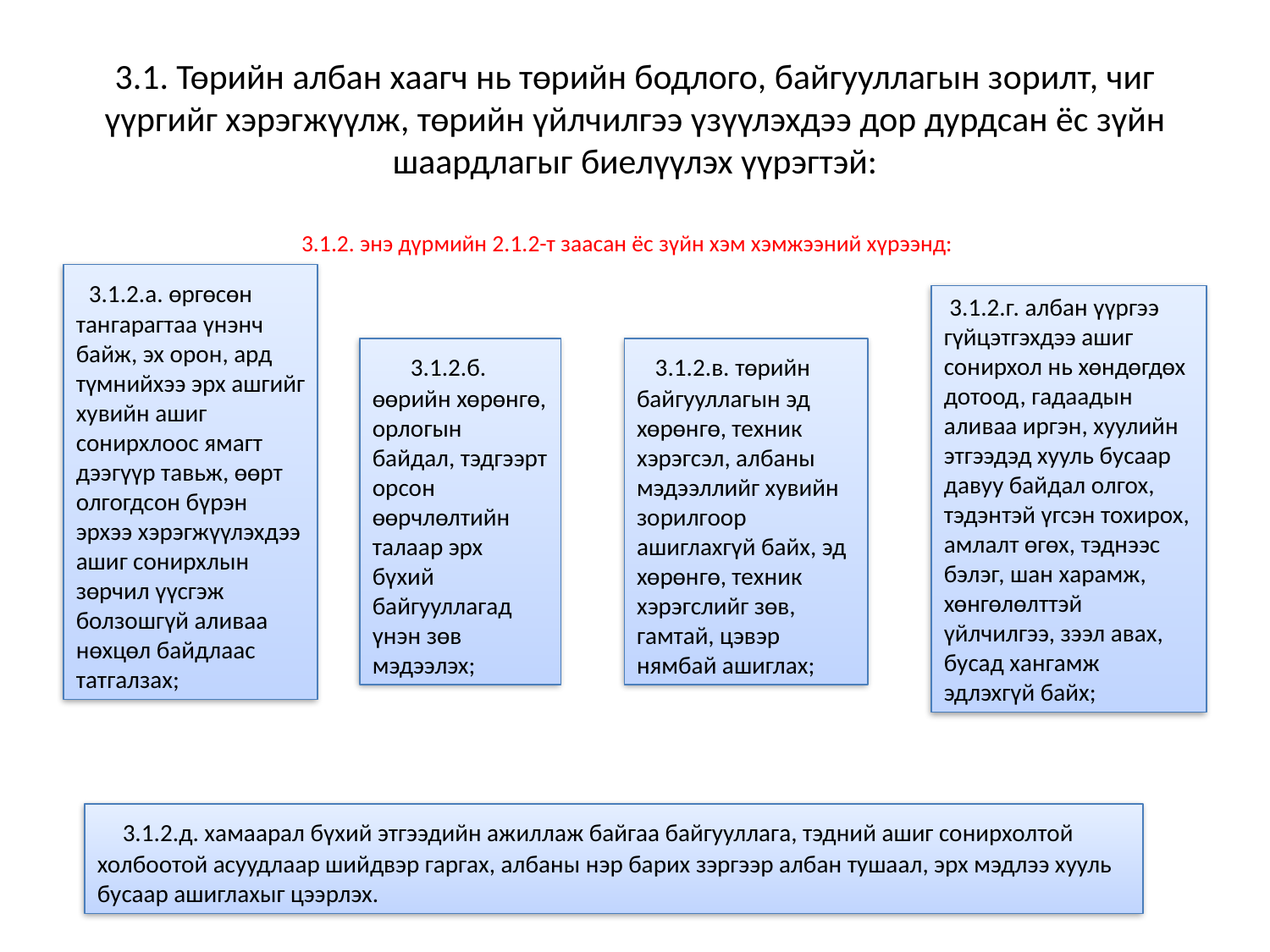

# 3.1. Төрийн албан хаагч нь төрийн бодлого, байгууллагын зорилт, чиг үүргийг хэрэгжүүлж, төрийн үйлчилгээ үзүүлэхдээ дор дурдсан ёс зүйн шаардлагыг биелүүлэх үүрэгтэй:
3.1.2. энэ дүрмийн 2.1.2-т заасан ёс зүйн хэм хэмжээний хүрээнд:

  3.1.2.а. өргөсөн тангарагтаа үнэнч байж, эх орон, ард түмнийхээ эрх ашгийг хувийн ашиг сонирхлоос ямагт дээгүүр тавьж, өөрт олгогдсон бүрэн эрхээ хэрэгжүүлэхдээ ашиг сонирхлын зөрчил үүсгэж болзошгүй аливаа нөхцөл байдлаас татгалзах;
 3.1.2.г. албан үүргээ гүйцэтгэхдээ ашиг сонирхол нь хөндөгдөх дотоод, гадаадын аливаа иргэн, хуулийн этгээдэд хууль бусаар давуу байдал олгох, тэдэнтэй үгсэн тохирох, амлалт өгөх, тэднээс бэлэг, шан харамж, хөнгөлөлттэй үйлчилгээ, зээл авах, бусад хангамж эдлэхгүй байх;
      3.1.2.б. өөрийн хөрөнгө, орлогын байдал, тэдгээрт орсон өөрчлөлтийн талаар эрх бүхий байгууллагад үнэн зөв мэдээлэх;
   3.1.2.в. төрийн байгууллагын эд хөрөнгө, техник хэрэгсэл, албаны мэдээллийг хувийн зорилгоор ашиглахгүй байх, эд хөрөнгө, техник хэрэгслийг зөв, гамтай, цэвэр нямбай ашиглах;
    3.1.2.д. хамаарал бүхий этгээдийн ажиллаж байгаа байгууллага, тэдний ашиг сонирхолтой холбоотой асуудлаар шийдвэр гаргах, албаны нэр барих зэргээр албан тушаал, эрх мэдлээ хууль бусаар ашиглахыг цээрлэх.